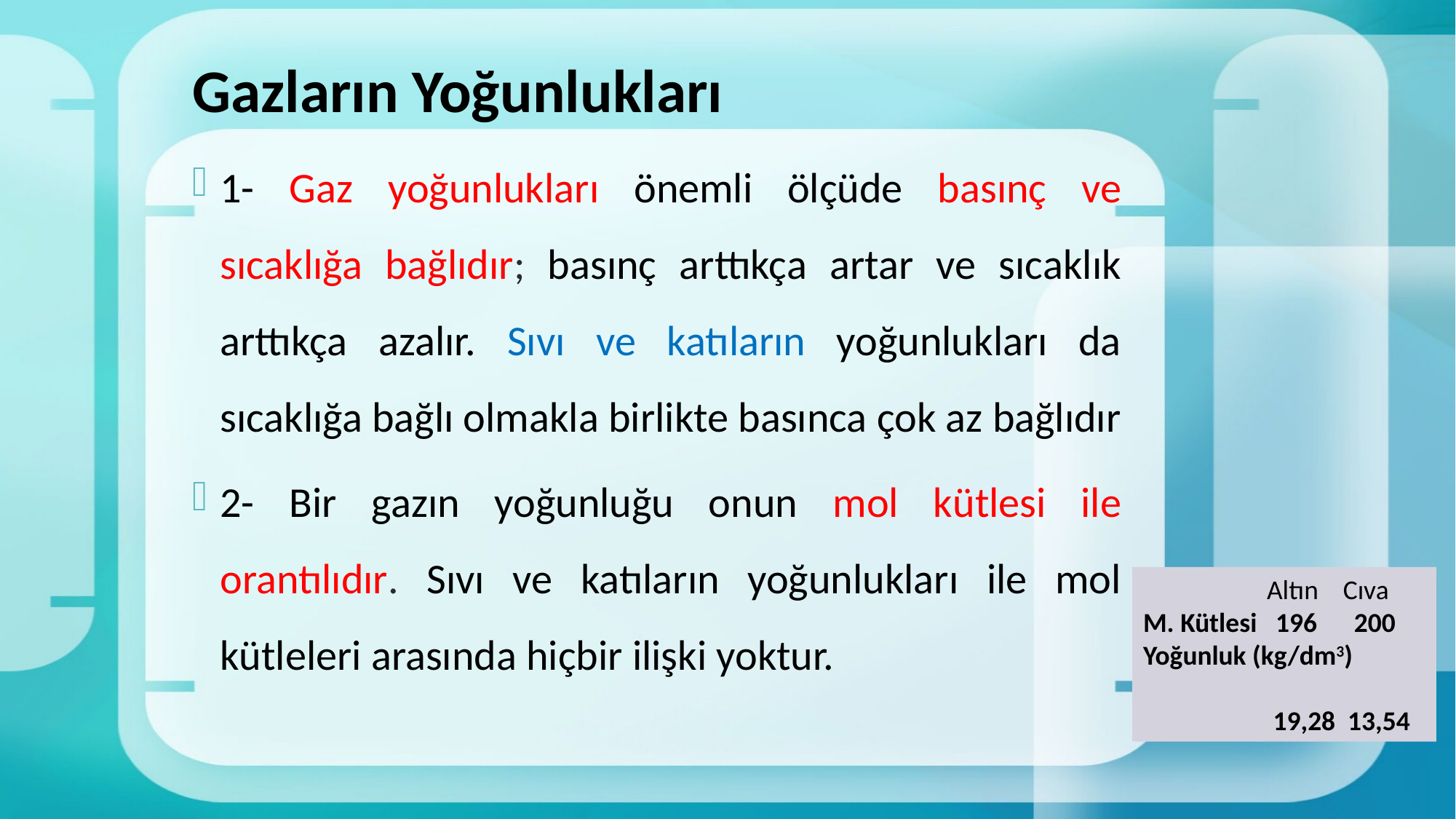

# Gazların Yoğunlukları
1- Gaz yoğunlukları önemli ölçüde basınç ve sıcaklığa bağlıdır; basınç arttıkça artar ve sıcaklık arttıkça azalır. Sıvı ve katıların yoğunlukları da sıcaklığa bağlı olmakla birlikte basınca çok az bağlıdır
2- Bir gazın yoğunluğu onun mol kütlesi ile orantılıdır. Sıvı ve katıların yoğunlukları ile mol kütleleri arasında hiçbir ilişki yoktur.
                    Altın    Cıva
M. Kütlesi   196      200
Yoğunluk (kg/dm3)
                     19,28  13,54